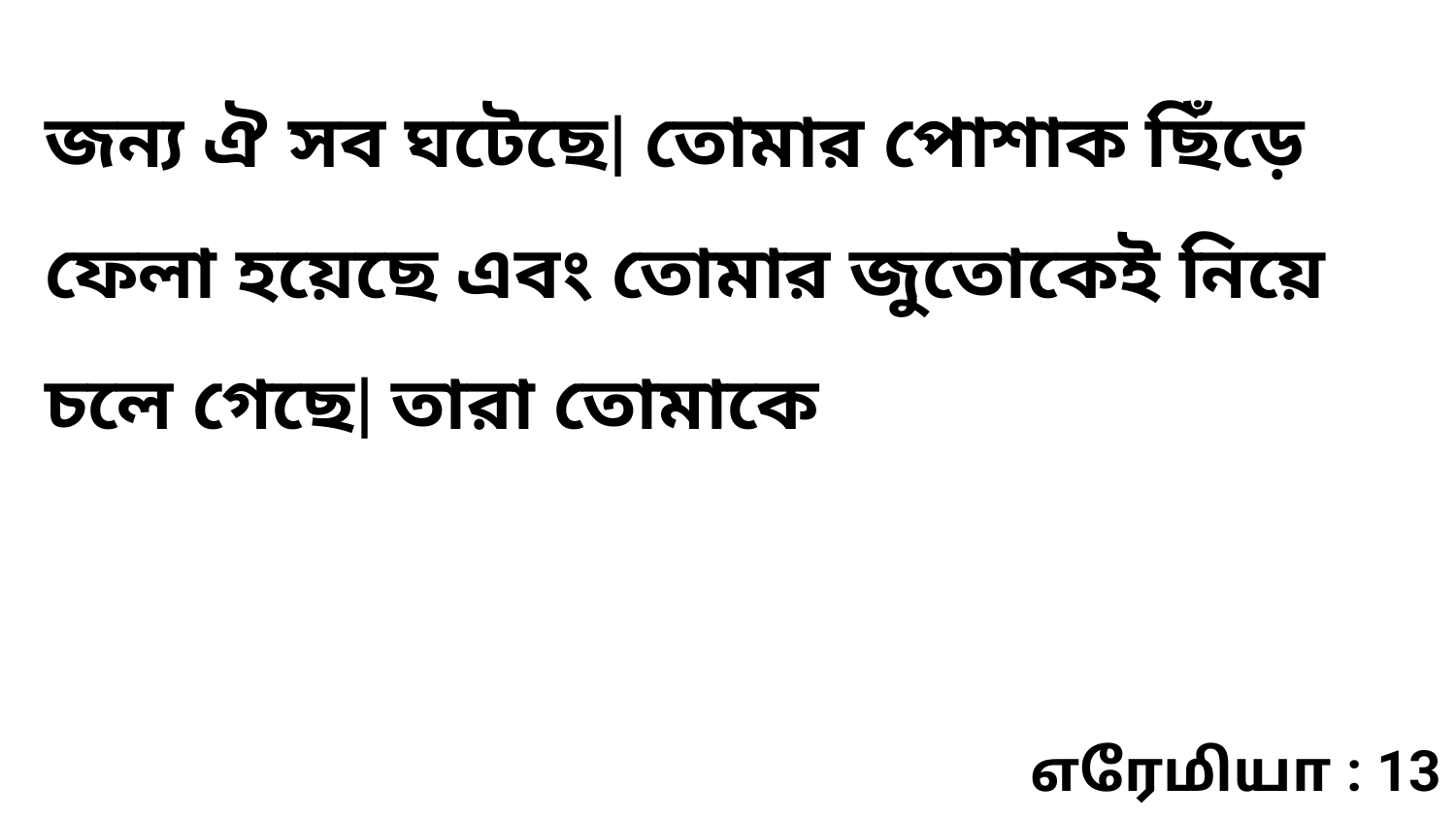

জন্য ঐ সব ঘটেছে| তোমার পোশাক ছিঁড়ে ফেলা হয়েছে এবং তোমার জুতোকেই নিয়ে চলে গেছে| তারা তোমাকে
எரேமியா : 13